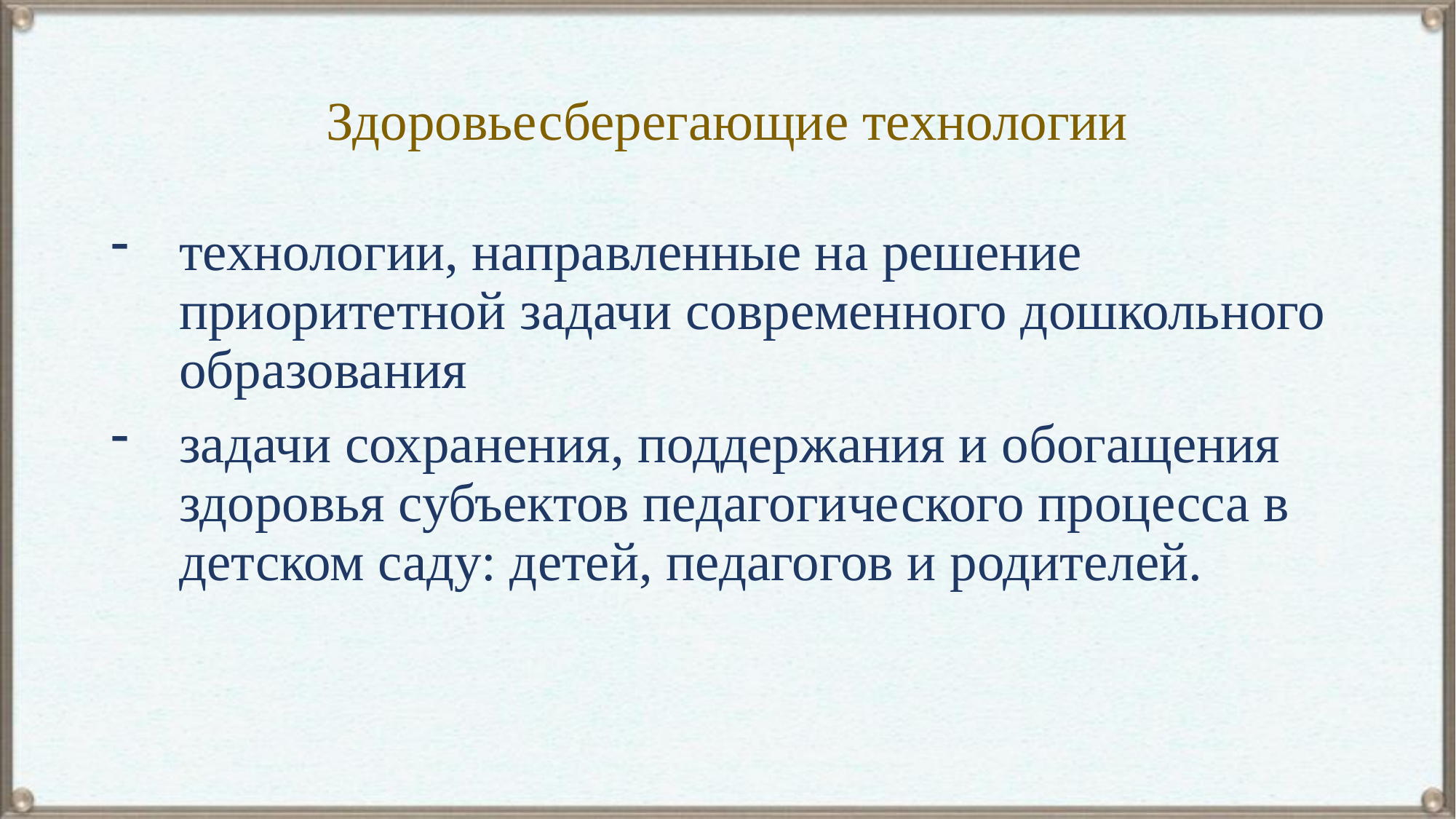

# Здоровьесберегающие технологии
технологии, направленные на решение приоритетной задачи современного дошкольного образования
задачи сохранения, поддержания и обогащения здоровья субъектов педагогического процесса в детском саду: детей, педагогов и родителей.